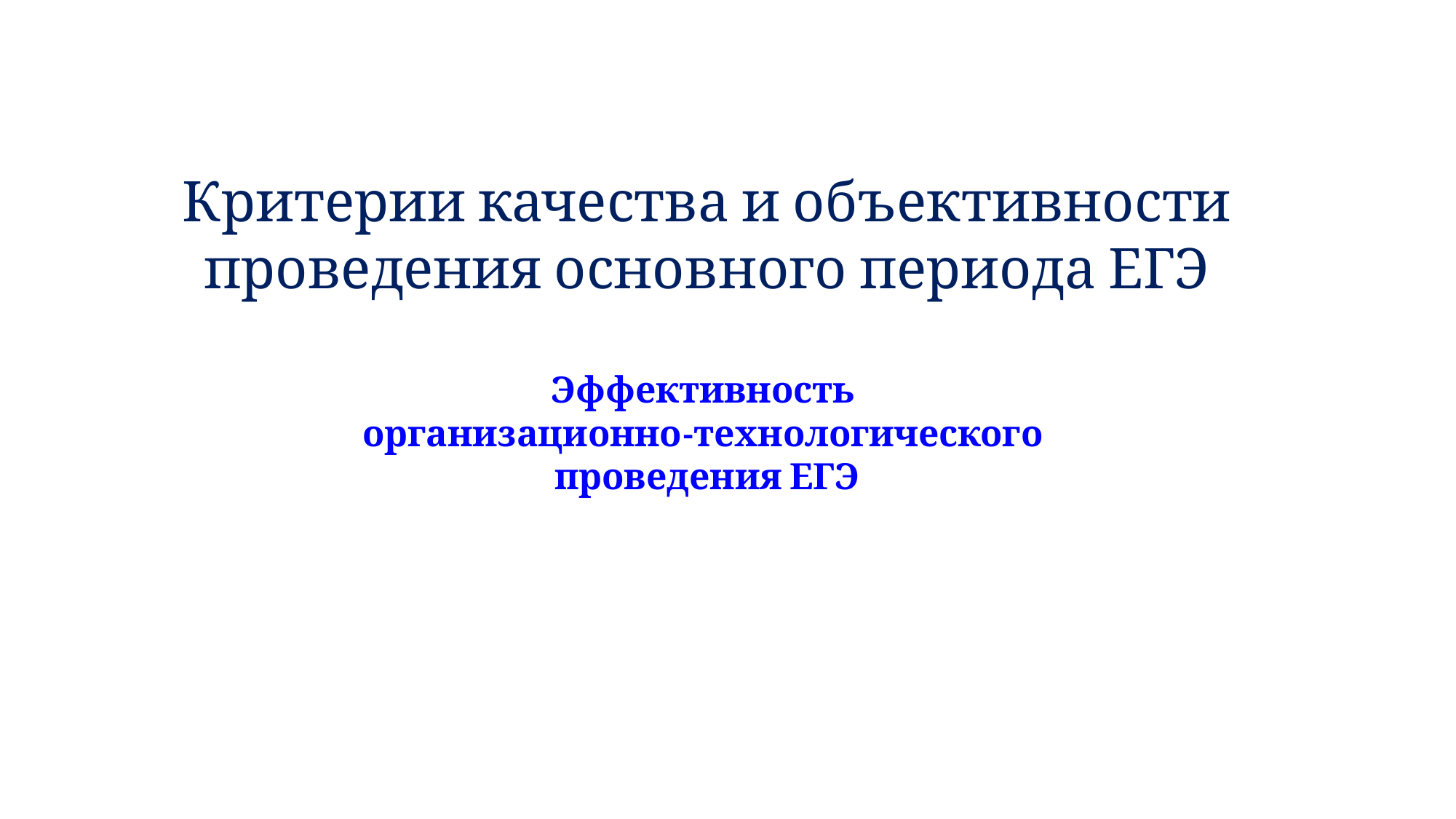

# Критерии качества и объективности проведения основного периода ЕГЭ Эффективность организационно-технологического проведения ЕГЭ